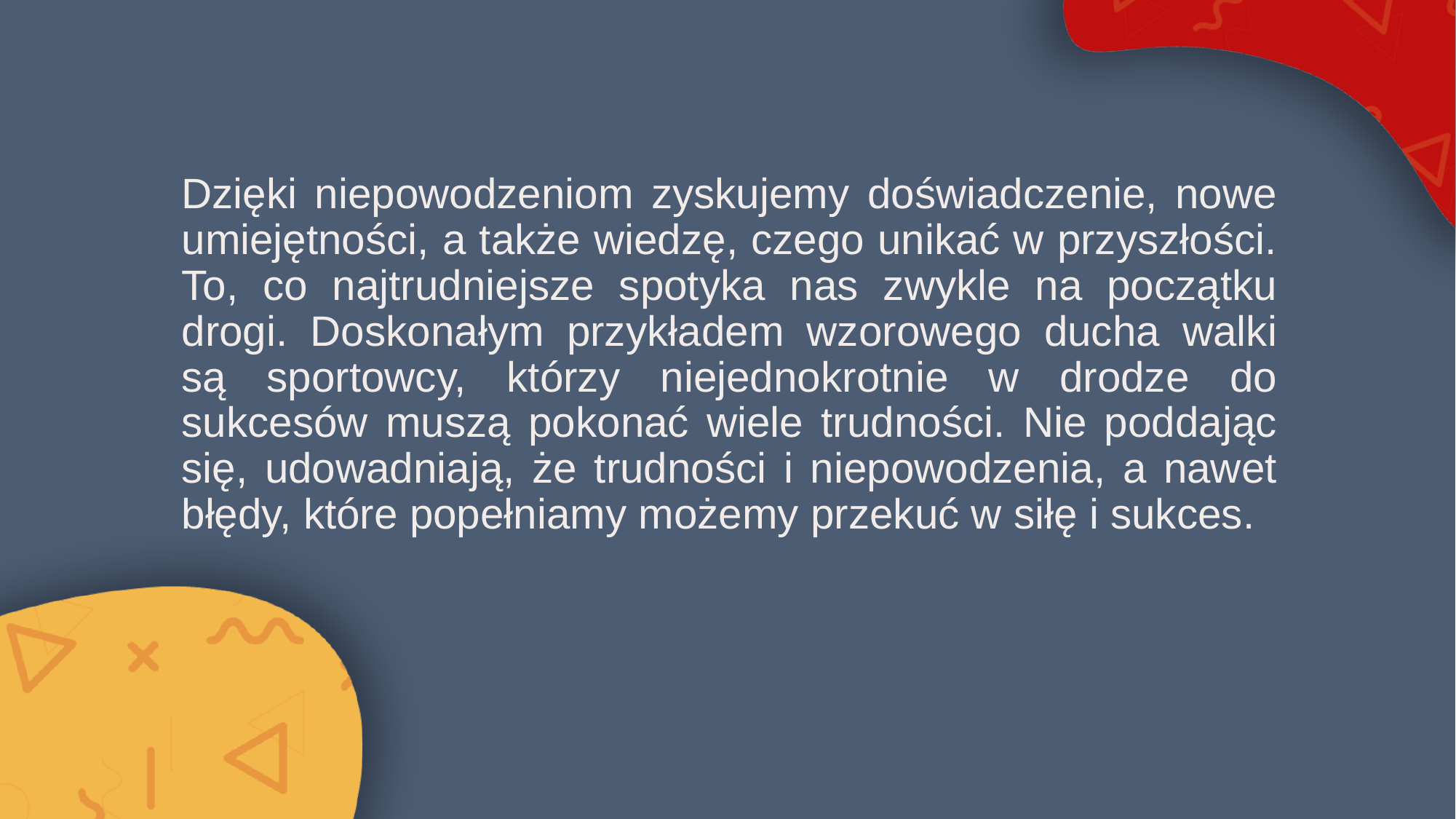

Dzięki niepowodzeniom zyskujemy doświadczenie, nowe umiejętności, a także wiedzę, czego unikać w przyszłości. To, co najtrudniejsze spotyka nas zwykle na początku drogi. Doskonałym przykładem wzorowego ducha walki są sportowcy, którzy niejednokrotnie w drodze do sukcesów muszą pokonać wiele trudności. Nie poddając się, udowadniają, że trudności i niepowodzenia, a nawet błędy, które popełniamy możemy przekuć w siłę i sukces.